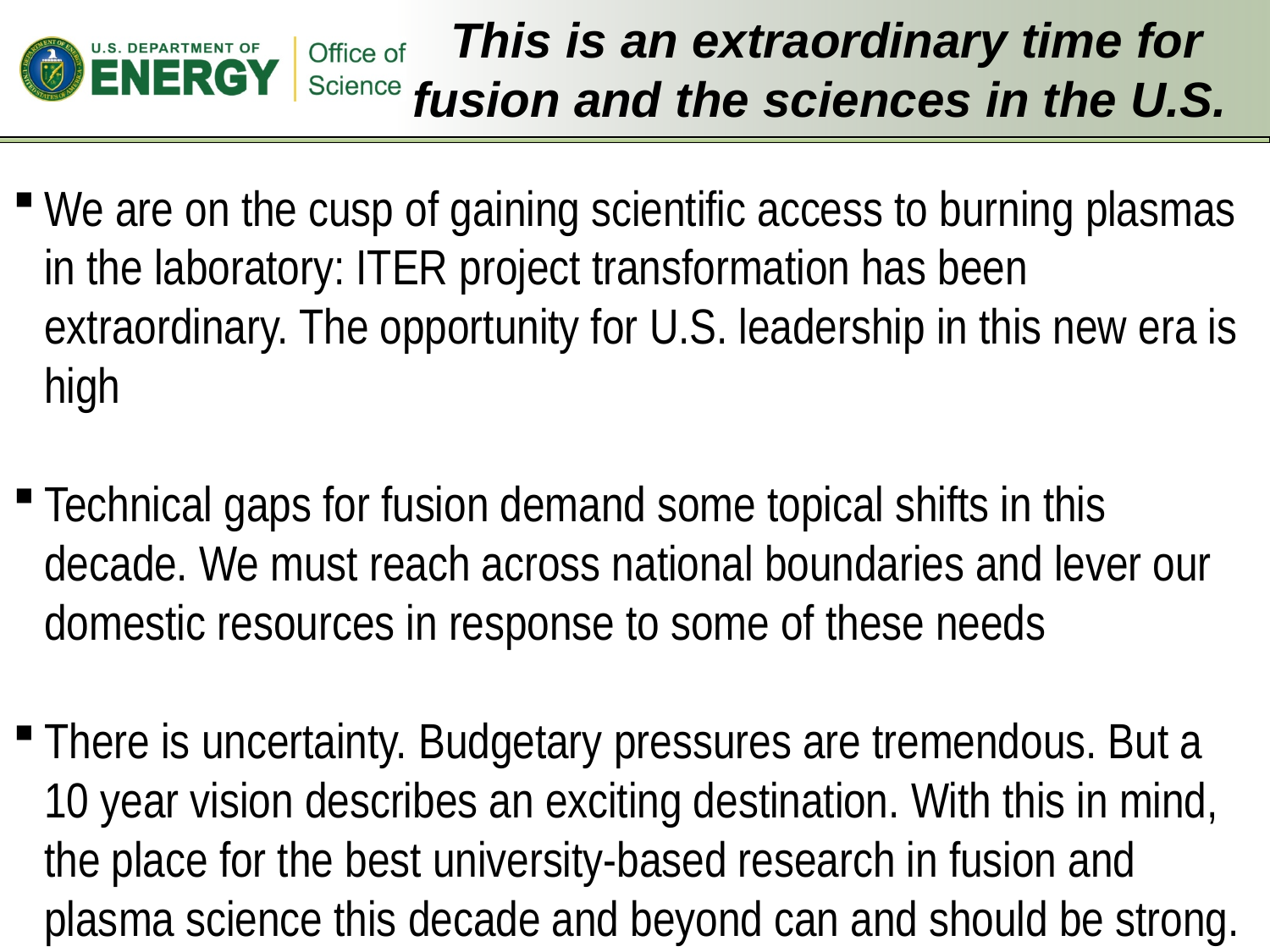

# This is an extraordinary time for fusion and the sciences in the U.S.
We are on the cusp of gaining scientific access to burning plasmas in the laboratory: ITER project transformation has been extraordinary. The opportunity for U.S. leadership in this new era is high

Technical gaps for fusion demand some topical shifts in this decade. We must reach across national boundaries and lever our domestic resources in response to some of these needs

There is uncertainty. Budgetary pressures are tremendous. But a 10 year vision describes an exciting destination. With this in mind, the place for the best university-based research in fusion and plasma science this decade and beyond can and should be strong.